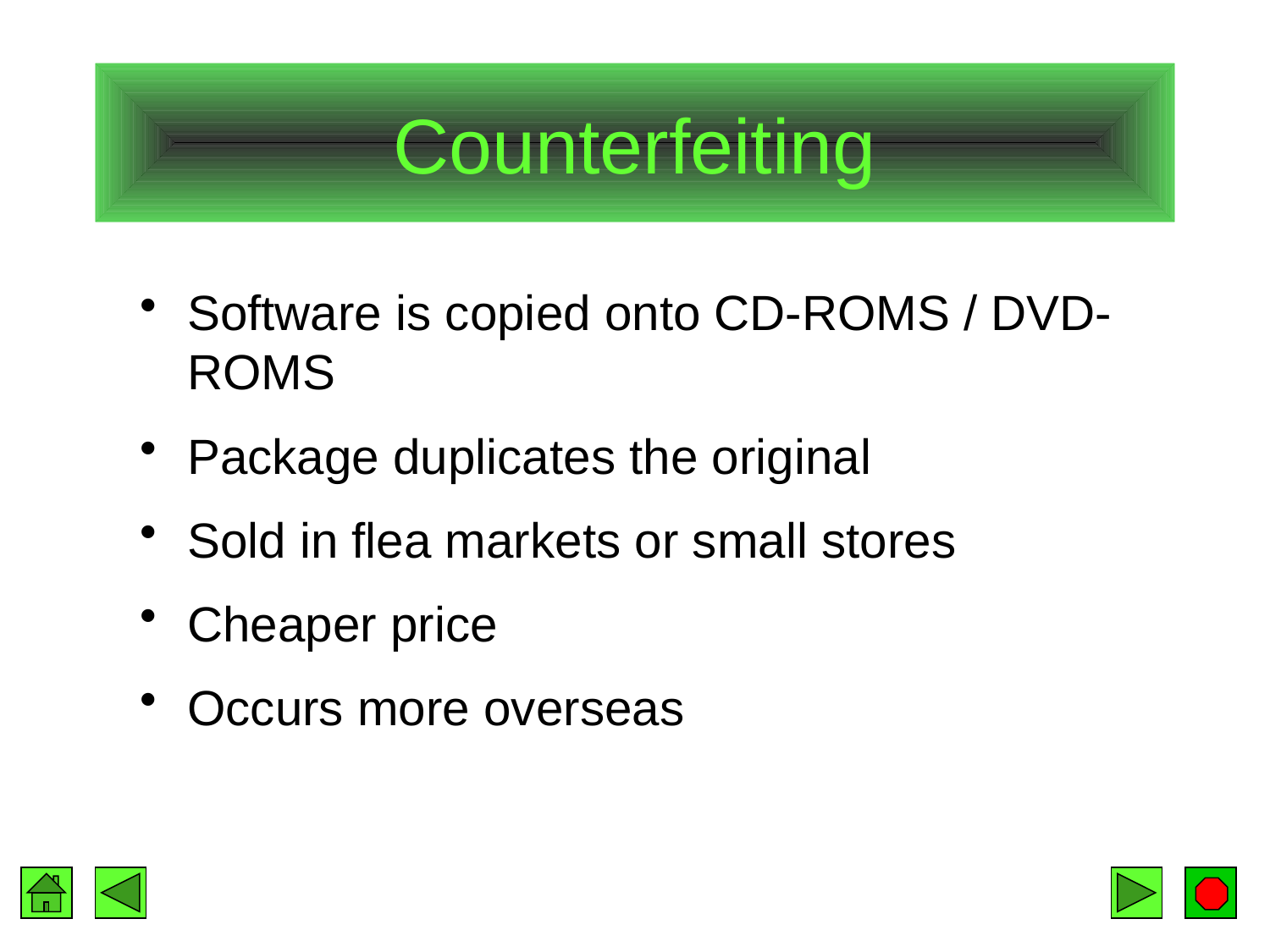

# Counterfeiting
Software is copied onto CD-ROMS / DVD-ROMS
Package duplicates the original
Sold in flea markets or small stores
Cheaper price
Occurs more overseas